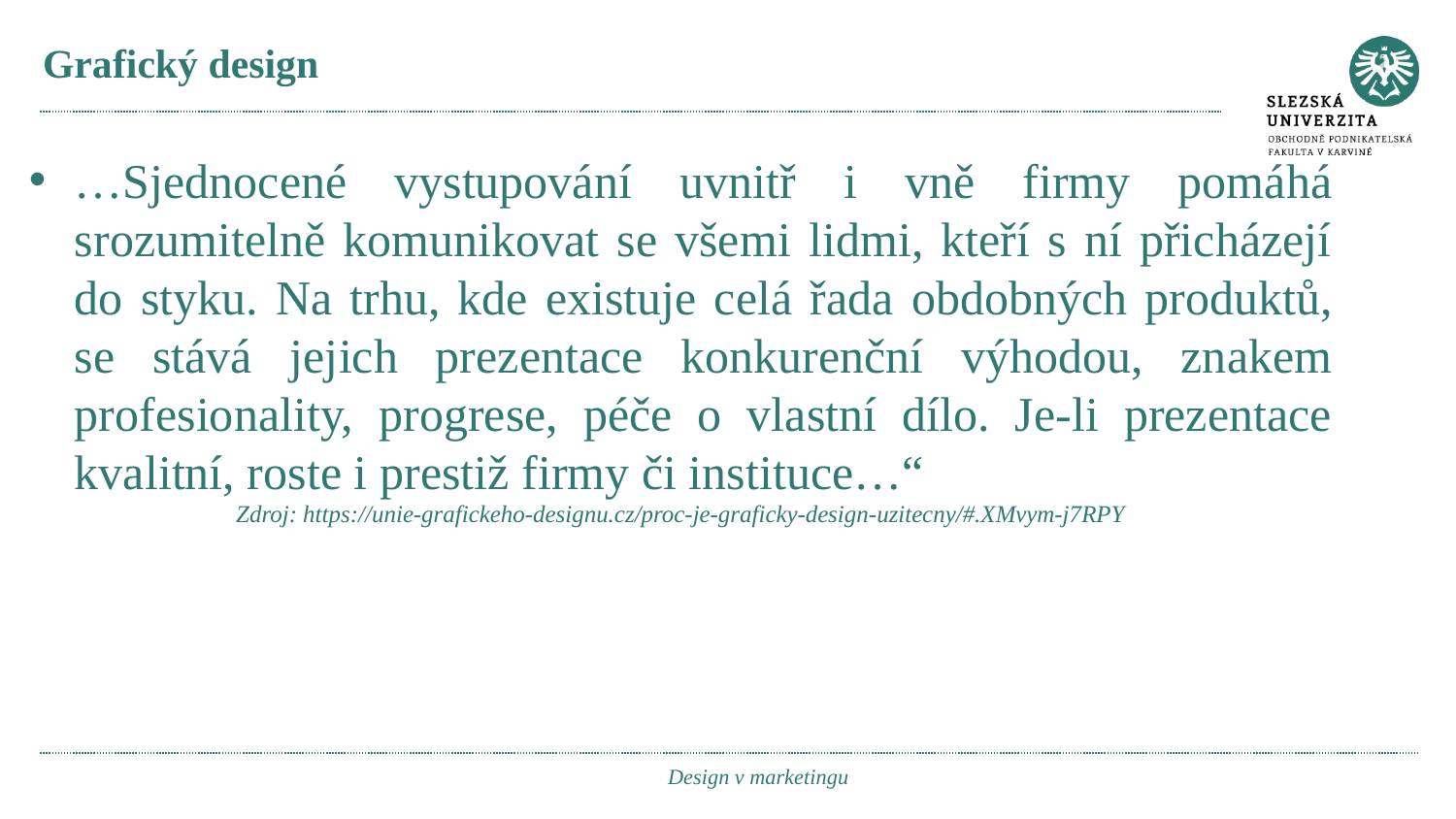

# Grafický design
…Sjednocené vystupování uvnitř i vně firmy pomáhá srozumitelně komunikovat se všemi lidmi, kteří s ní přicházejí do styku. Na trhu, kde existuje celá řada obdobných produktů, se stává jejich prezentace konkurenční výhodou, znakem profesionality, progrese, péče o vlastní dílo. Je-li prezentace kvalitní, roste i prestiž firmy či instituce…“
Zdroj: https://unie-grafickeho-designu.cz/proc-je-graficky-design-uzitecny/#.XMvym-j7RPY

Design v marketingu